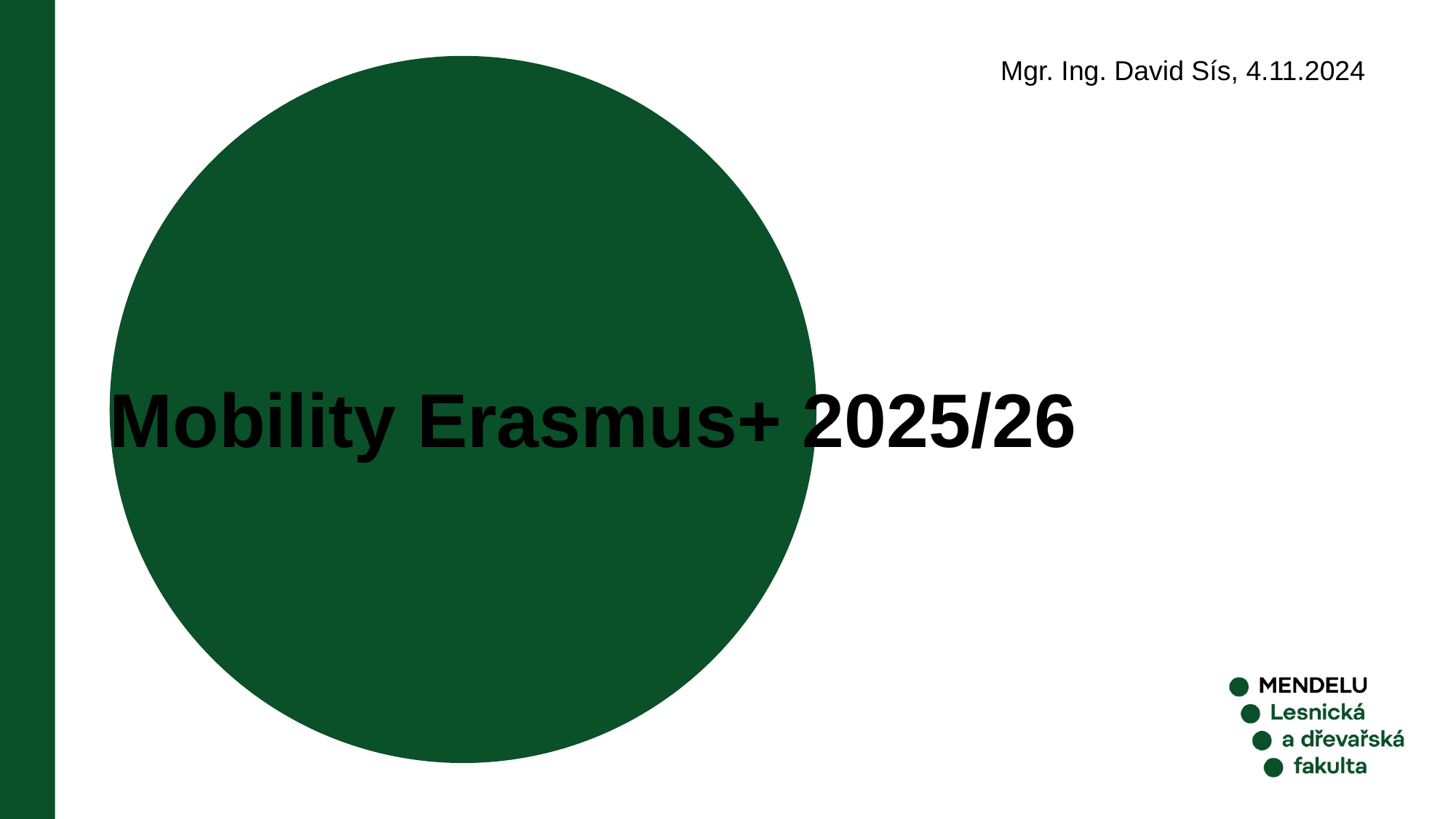

Mgr. Ing. David Sís, 4.11.2024
# Mobility Erasmus+ 2025/26